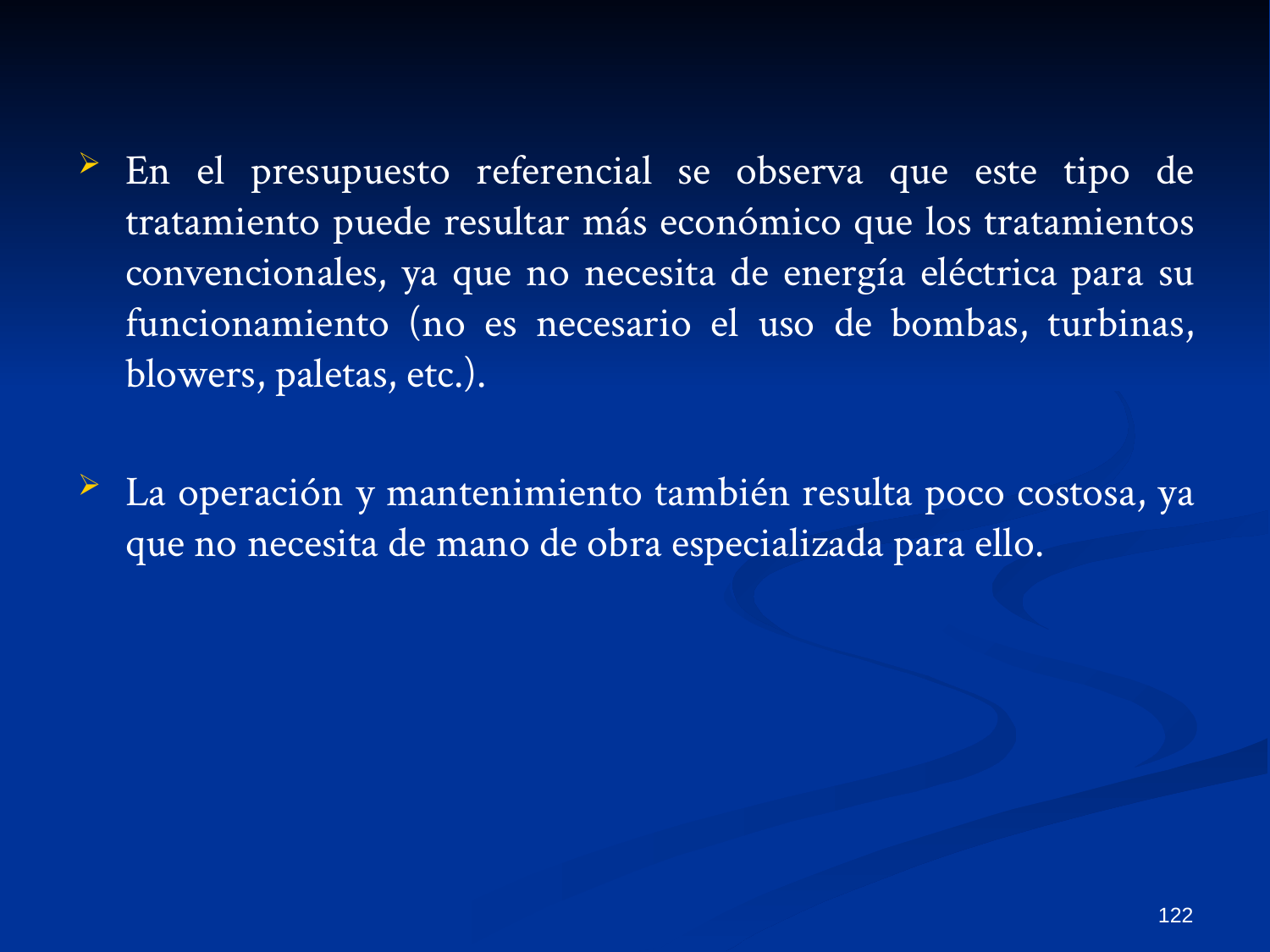

En el presupuesto referencial se observa que este tipo de tratamiento puede resultar más económico que los tratamientos convencionales, ya que no necesita de energía eléctrica para su funcionamiento (no es necesario el uso de bombas, turbinas, blowers, paletas, etc.).

La operación y mantenimiento también resulta poco costosa, ya que no necesita de mano de obra especializada para ello.

122